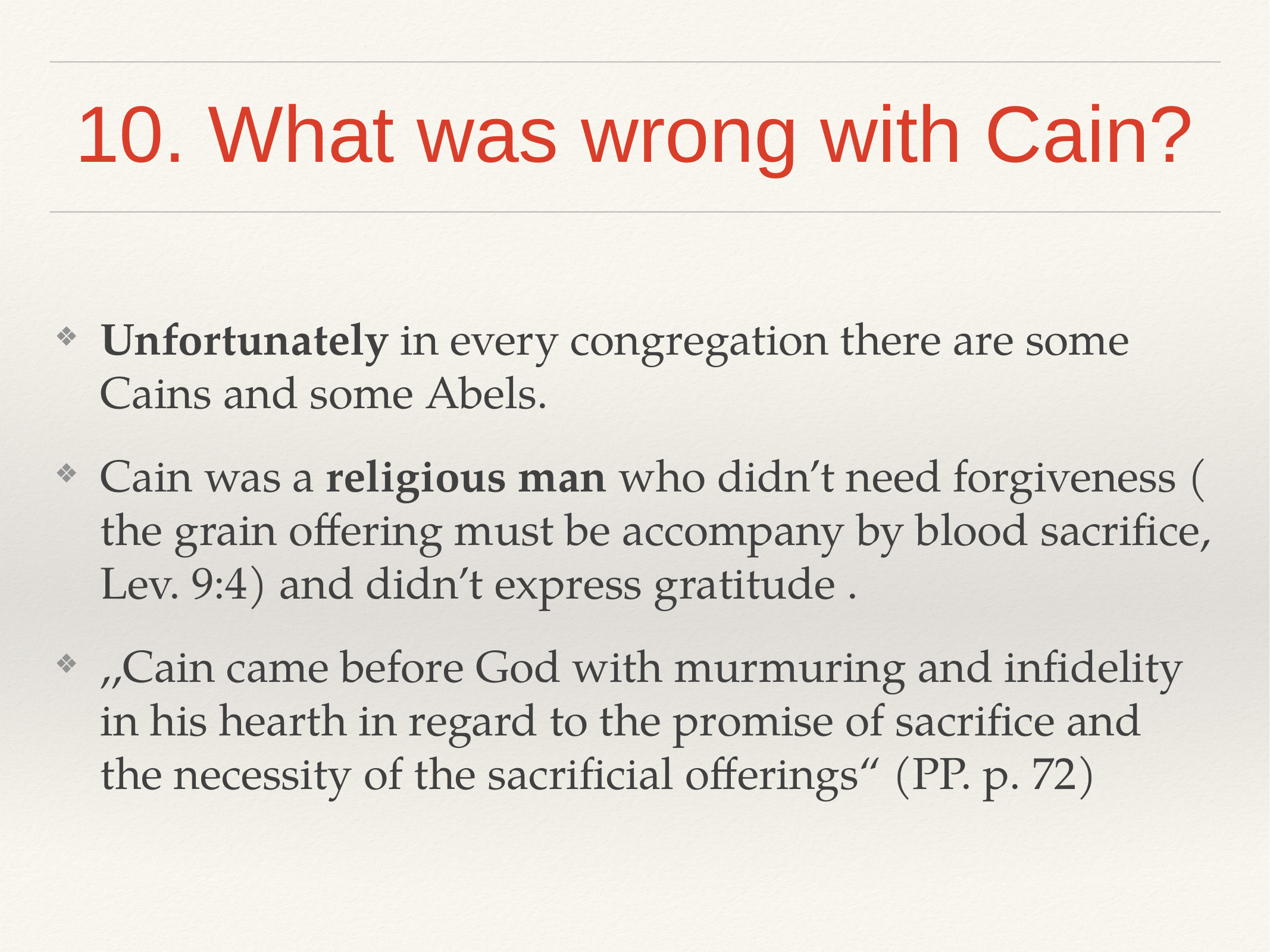

# 10. What was wrong with Cain?
Unfortunately in every congregation there are some Cains and some Abels.
Cain was a religious man who didn’t need forgiveness ( the grain offering must be accompany by blood sacrifice, Lev. 9:4) and didn’t express gratitude .
,,Cain came before God with murmuring and infidelity in his hearth in regard to the promise of sacrifice and the necessity of the sacrificial offerings“ (PP. p. 72)